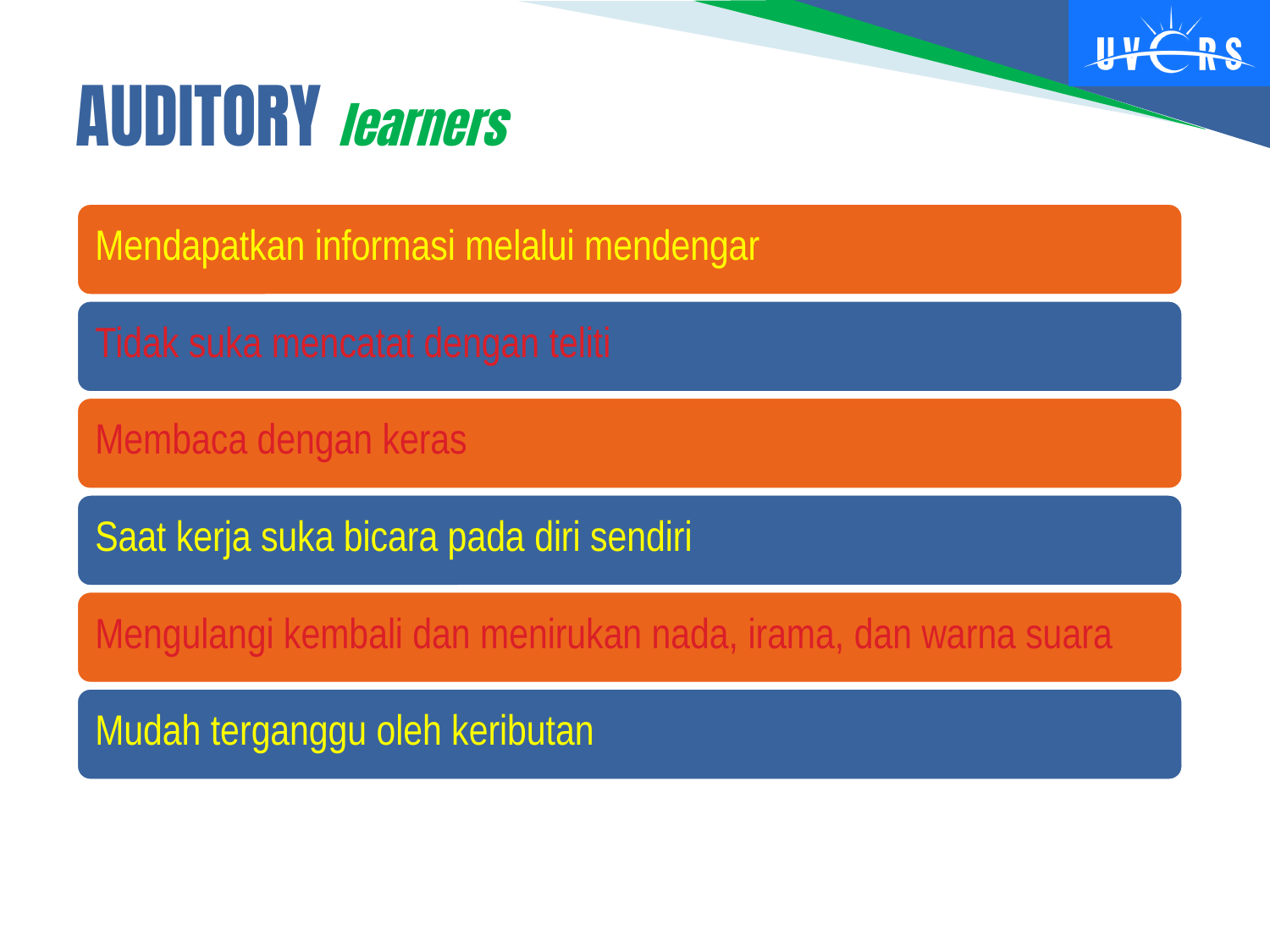

# AUDITORY learners
Mendapatkan informasi melalui mendengar
Tidak suka mencatat dengan teliti
Membaca dengan keras
Saat kerja suka bicara pada diri sendiri
Mengulangi kembali dan menirukan nada, irama, dan warna suara
Mudah terganggu oleh keributan